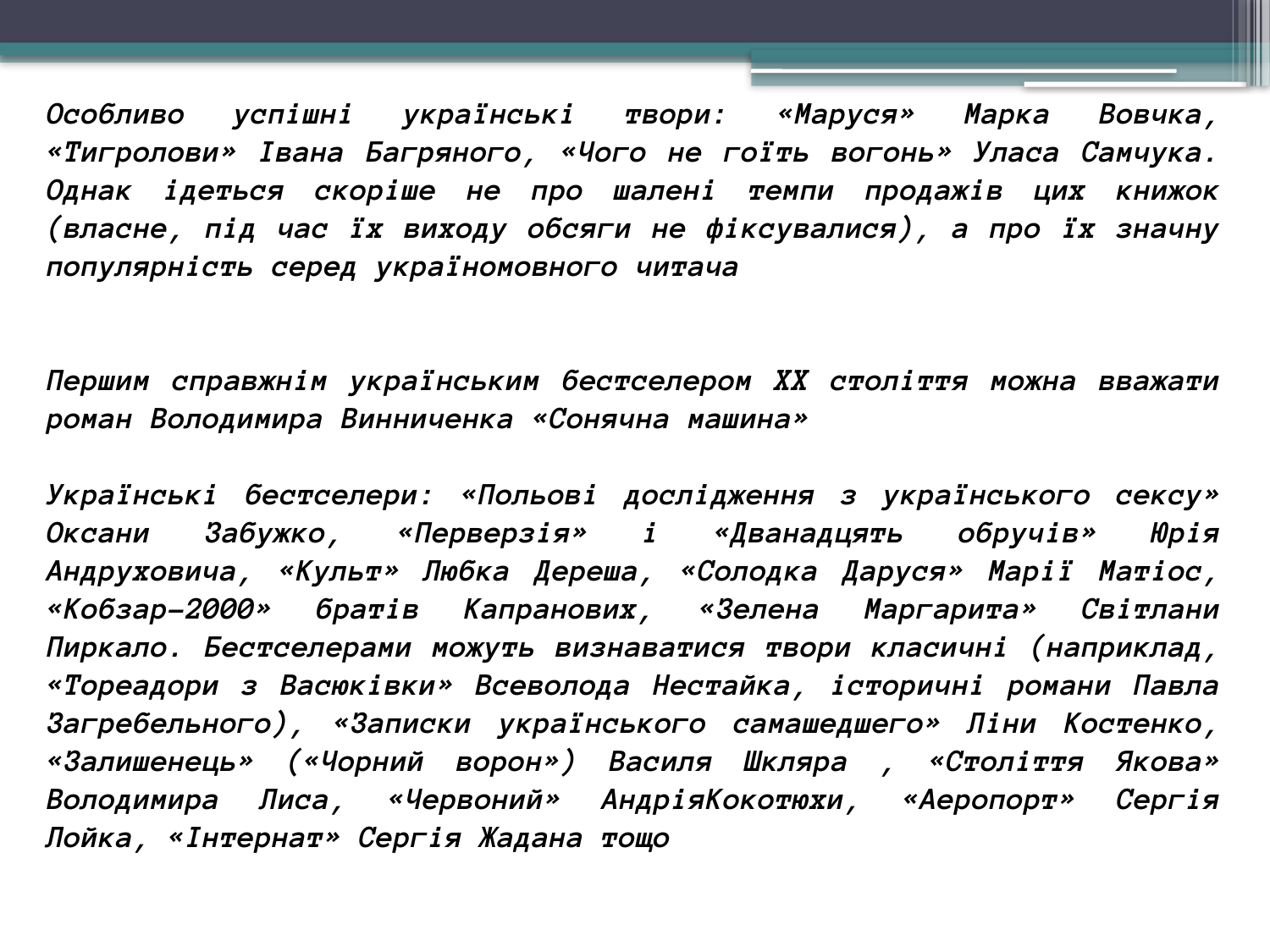

Особливо успішні українські твори: «Маруся» Марка Вовчка, «Тигролови» Івана Багряного, «Чого не гоїть вогонь» Уласа Самчука. Однак ідеться скоріше не про шалені темпи продажів цих книжок (власне, під час їх виходу обсяги не фіксувалися), а про їх значну популярність серед україномовного читача

Першим справжнім українським бестселером ХХ століття можна вважати роман Володимира Винниченка «Сонячна машина»

Українські бестселери: «Польові дослідження з українського сексу» Оксани Забужко, «Перверзія» і «Дванадцять обручів» Юрія Андруховича, «Культ» Любка Дереша, «Солодка Даруся» Марії Матіос, «Кобзар-2000» братів Капранових, «Зелена Маргарита» Світлани Пиркало. Бестселерами можуть визнаватися твори класичні (наприклад, «Тореадори з Васюківки» Всеволода Нестайка, історичні романи Павла Загребельного), «Записки українського самашедшего» Ліни Костенко, «Залишенець» («Чорний ворон») Василя Шкляра , «Століття Якова» Володимира Лиса, «Червоний» АндріяКокотюхи, «Аеропорт» Сергія Лойка, «Інтернат» Сергія Жадана тощо